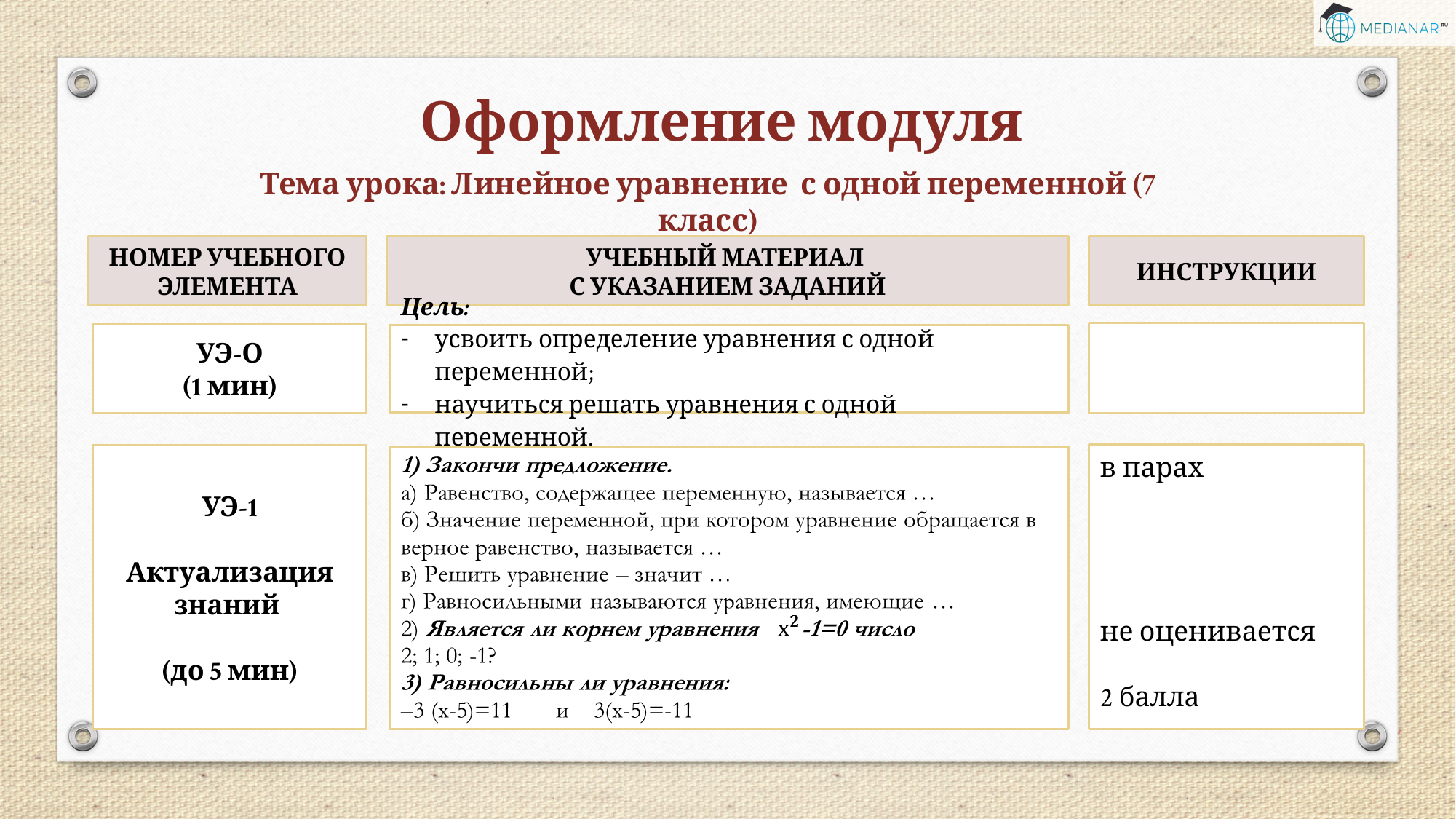

Оформление модуля
Тема урока: Линейное уравнение  с одной переменной (7 класс)
НОМЕР УЧЕБНОГО ЭЛЕМЕНТА
УЧЕБНЫЙ МАТЕРИАЛ
С УКАЗАНИЕМ ЗАДАНИЙ
ИНСТРУКЦИИ

УЭ-О
(1 мин)
Цель:
усвоить определение уравнения с одной переменной;
научиться решать уравнения с одной переменной.
в парах

не оценивается

2 балла
УЭ-1

Актуализация знаний

(до 5 мин)